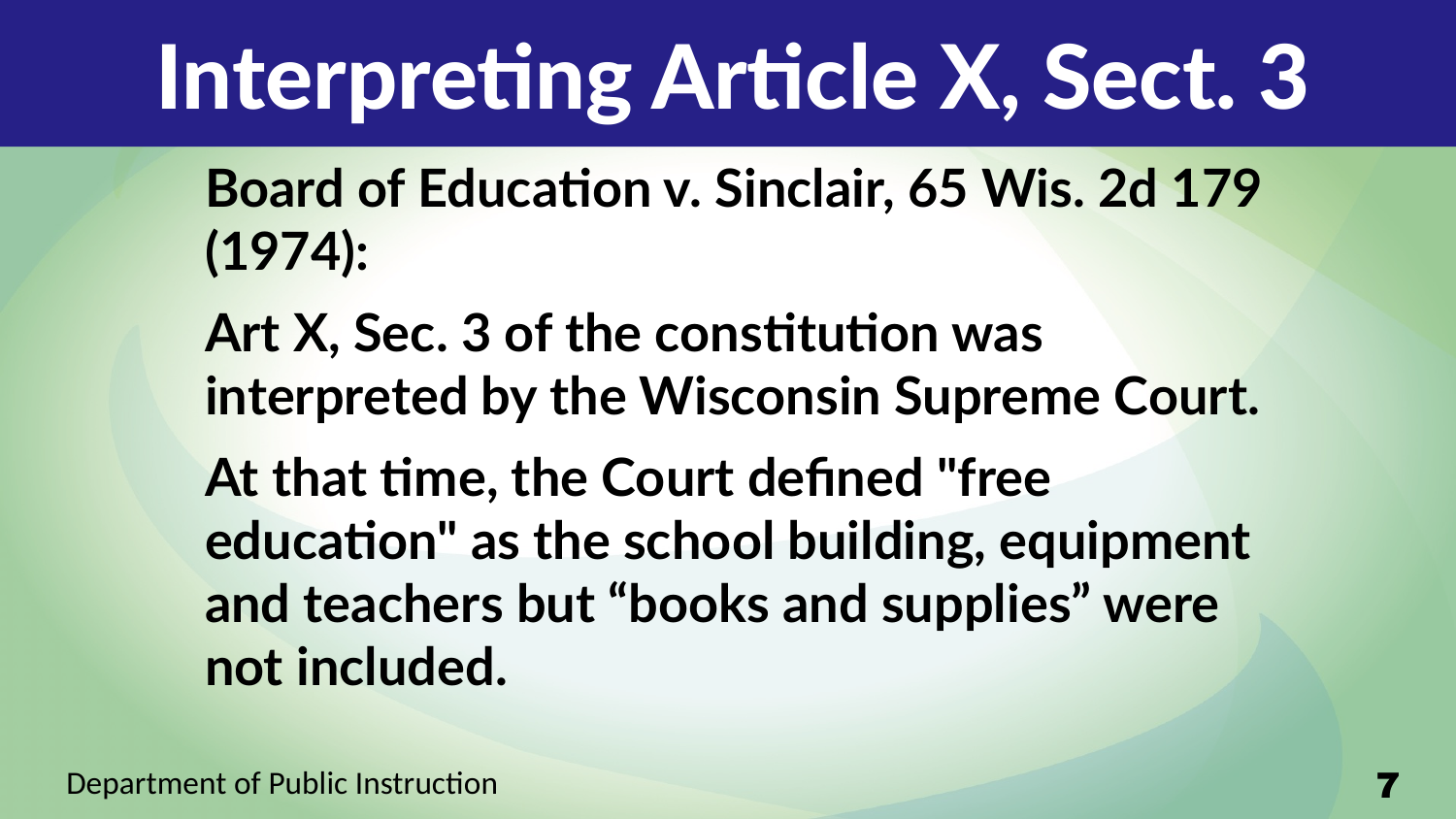

# Interpreting Article X, Sect. 3
Board of Education v. Sinclair, 65 Wis. 2d 179 (1974):
Art X, Sec. 3 of the constitution was interpreted by the Wisconsin Supreme Court.
At that time, the Court defined "free education" as the school building, equipment and teachers but “books and supplies” were not included.
7
Department of Public Instruction